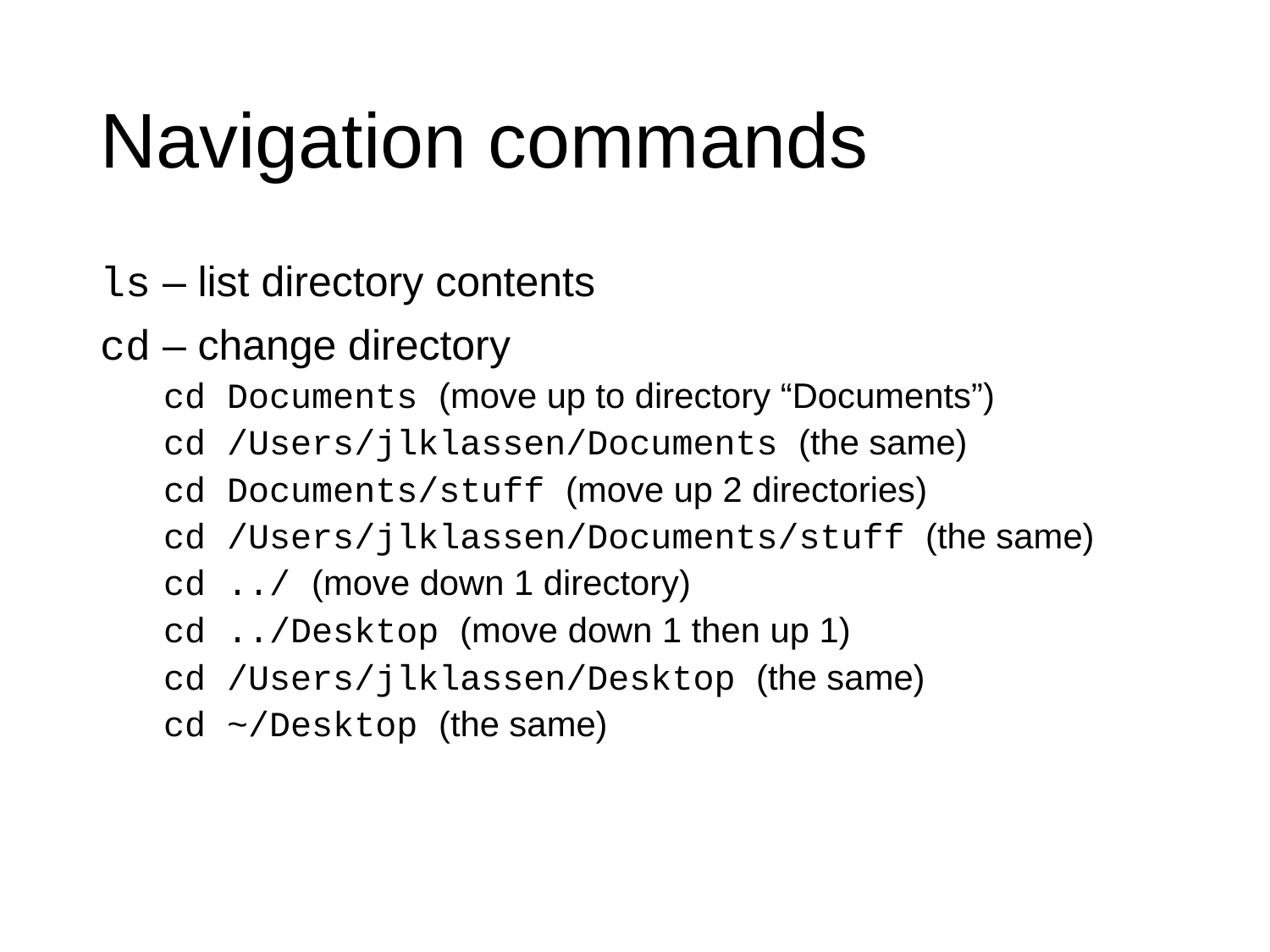

# Navigation commands
ls – list directory contents
cd – change directory
cd Documents (move up to directory “Documents”)
cd /Users/jlklassen/Documents (the same)
cd Documents/stuff (move up 2 directories)
cd /Users/jlklassen/Documents/stuff (the same)
cd ../ (move down 1 directory)
cd ../Desktop (move down 1 then up 1)
cd /Users/jlklassen/Desktop (the same)
cd ~/Desktop (the same)